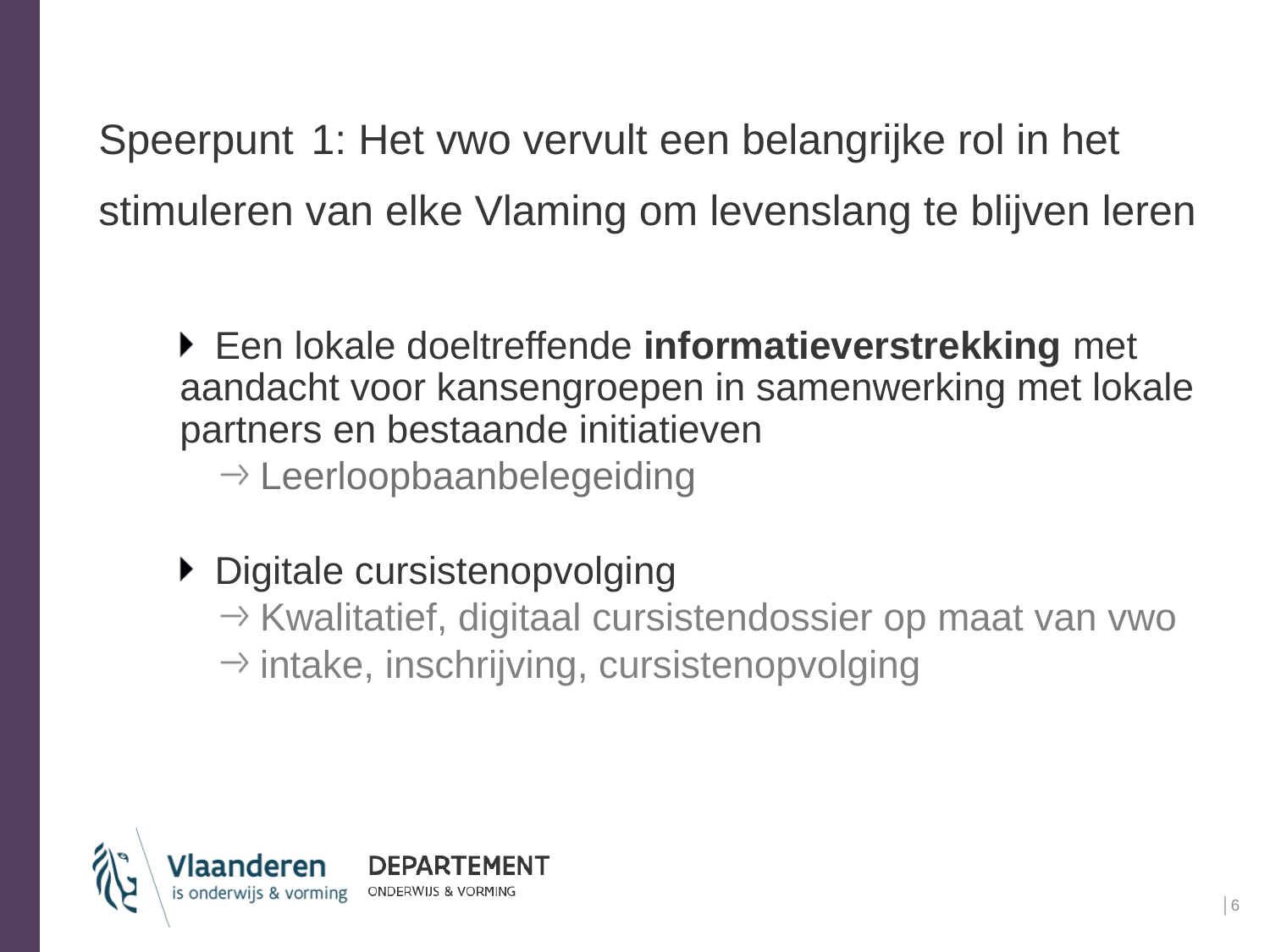

# Speerpunt 1: Het vwo vervult een belangrijke rol in het stimuleren van elke Vlaming om levenslang te blijven leren

Een lokale doeltreffende informatieverstrekking met aandacht voor kansengroepen in samenwerking met lokale partners en bestaande initiatieven
Leerloopbaanbelegeiding

Digitale cursistenopvolging
Kwalitatief, digitaal cursistendossier op maat van vwo
intake, inschrijving, cursistenopvolging
│6